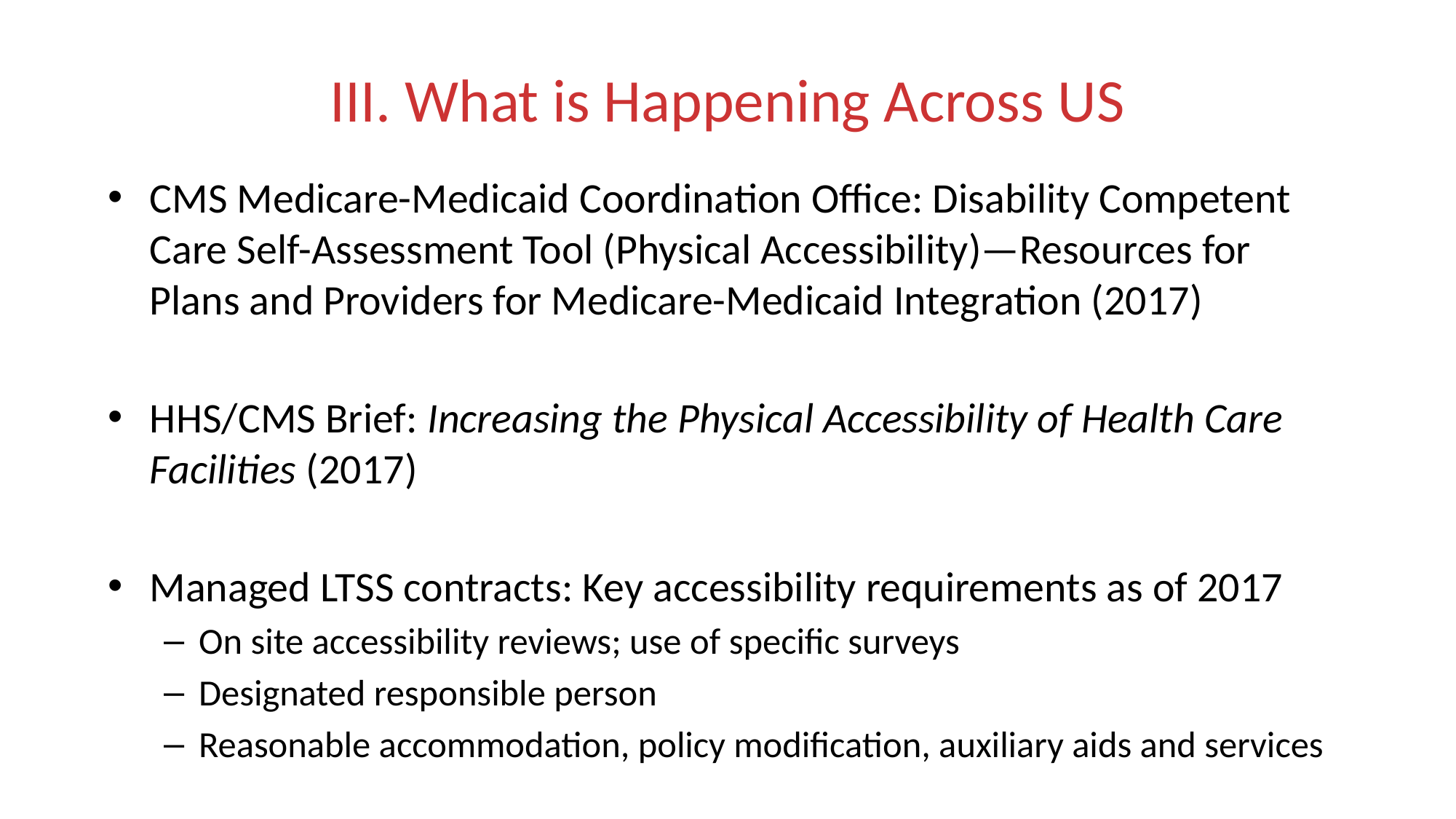

# III. What is Happening Across US
CMS Medicare-Medicaid Coordination Office: Disability Competent Care Self-Assessment Tool (Physical Accessibility)—Resources for Plans and Providers for Medicare-Medicaid Integration (2017)

HHS/CMS Brief: Increasing the Physical Accessibility of Health Care Facilities (2017)

Managed LTSS contracts: Key accessibility requirements as of 2017
On site accessibility reviews; use of specific surveys
Designated responsible person
Reasonable accommodation, policy modification, auxiliary aids and services